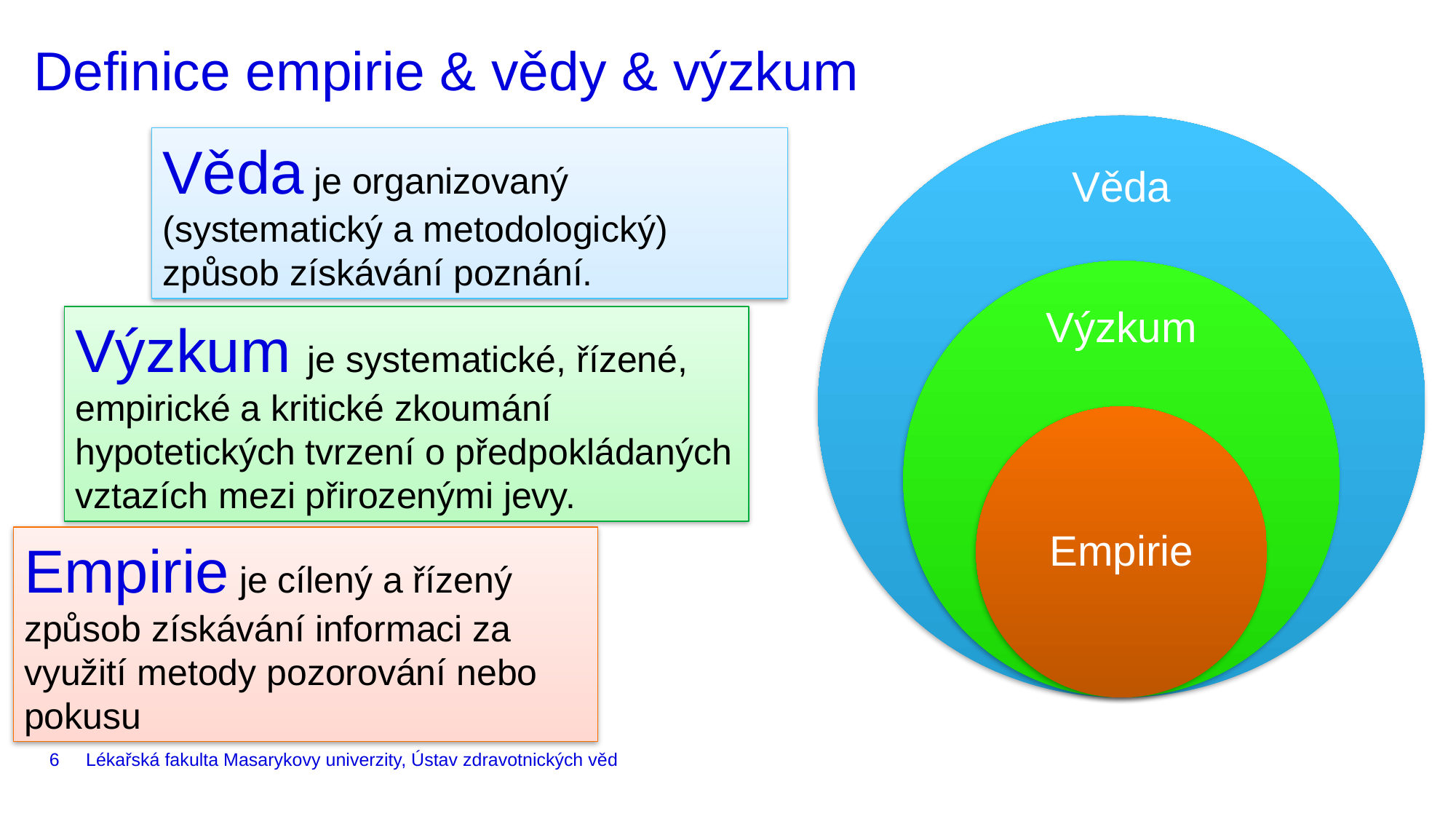

Definice empirie & vědy & výzkum
Věda
Výzkum
Empirie
Věda je organizovaný (systematický a metodologický) způsob získávání poznání.
Výzkum je systematické, řízené, empirické a kritické zkoumání hypotetických tvrzení o předpokládaných vztazích mezi přirozenými jevy.
Empirie je cílený a řízený způsob získávání informaci za využití metody pozorování nebo pokusu
6
Lékařská fakulta Masarykovy univerzity, Ústav zdravotnických věd